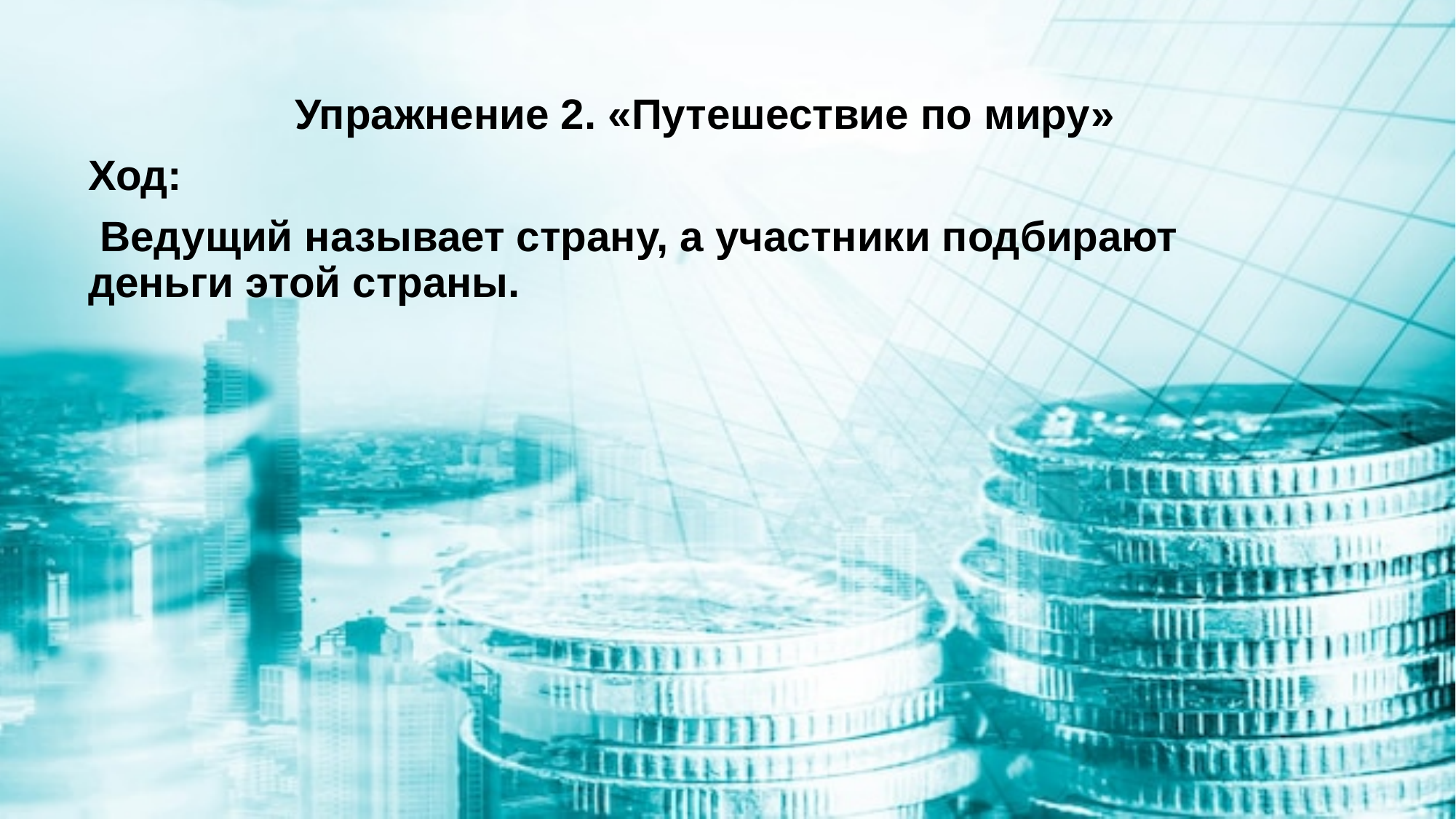

Упражнение 2. «Путешествие по миру»
Ход:
 Ведущий называет страну, а участники подбирают деньги этой страны.